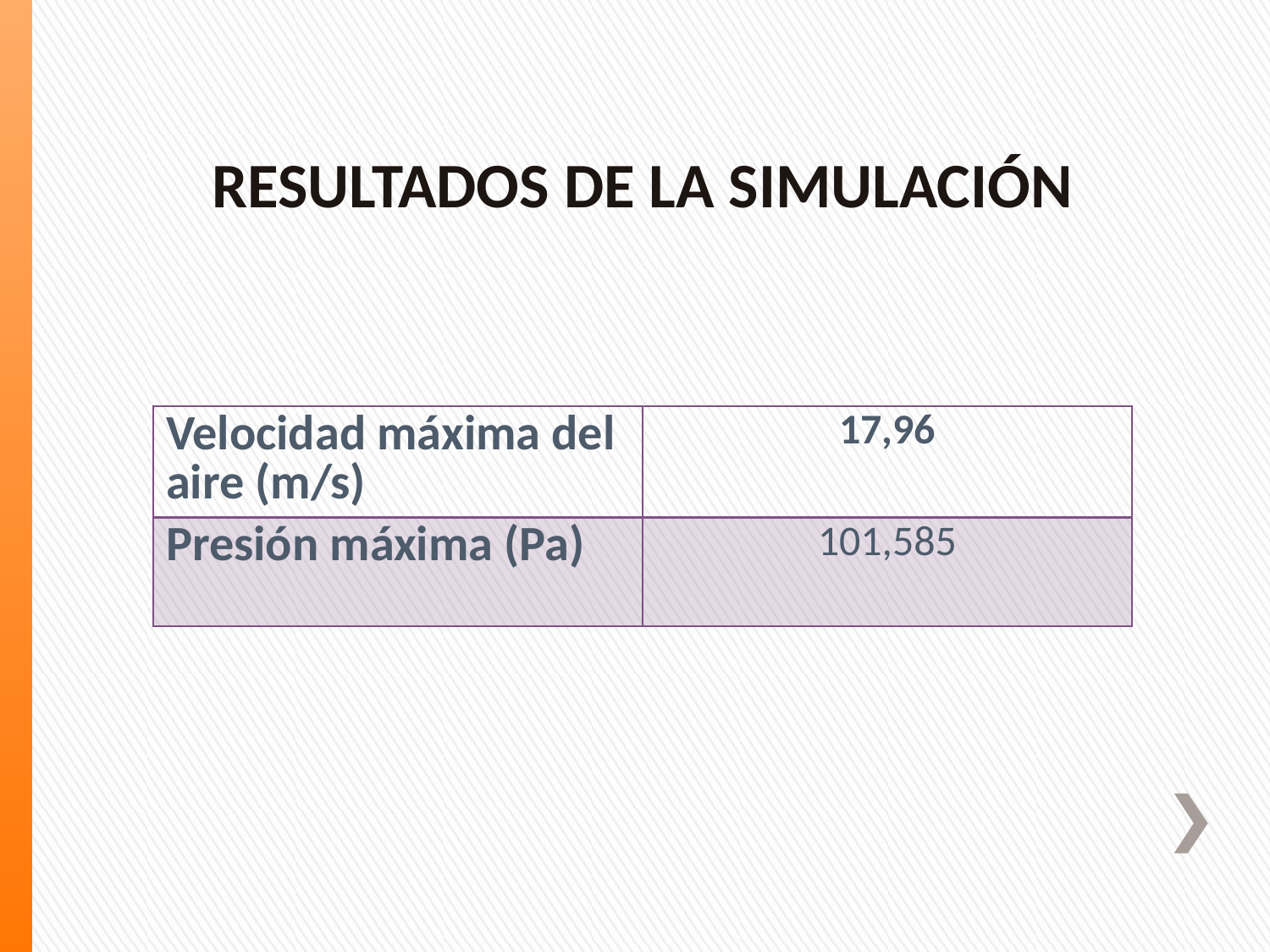

RESULTADOS DE LA SIMULACIÓN
| Velocidad máxima del aire (m/s) | 17,96 |
| --- | --- |
| Presión máxima (Pa) | 101,585 |